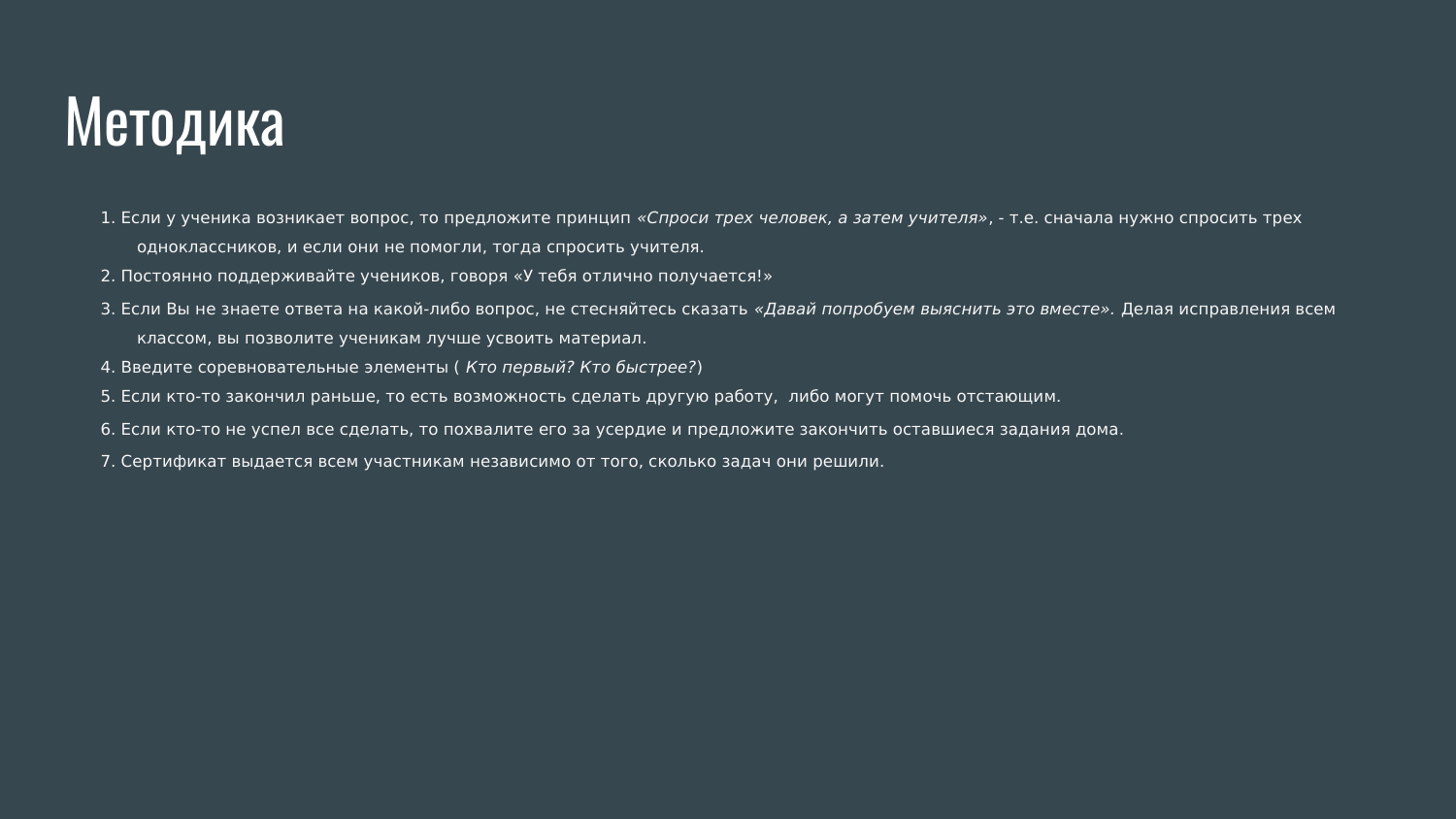

# Методика
1. Если у ученика возникает вопрос, то предложите принцип «Спроси трех человек, а затем учителя», - т.е. сначала нужно спросить трех одноклассников, и если они не помогли, тогда спросить учителя.
2. Постоянно поддерживайте учеников, говоря «У тебя отлично получается!»
3. Если Вы не знаете ответа на какой-либо вопрос, не стесняйтесь сказать «Давай попробуем выяснить это вместе». Делая исправления всем классом, вы позволите ученикам лучше усвоить материал.
4. Введите соревновательные элементы ( Кто первый? Кто быстрее?)
5. Если кто-то закончил раньше, то есть возможность сделать другую работу,  либо могут помочь отстающим.
6. Если кто-то не успел все сделать, то похвалите его за усердие и предложите закончить оставшиеся задания дома.
7. Сертификат выдается всем участникам независимо от того, сколько задач они решили.